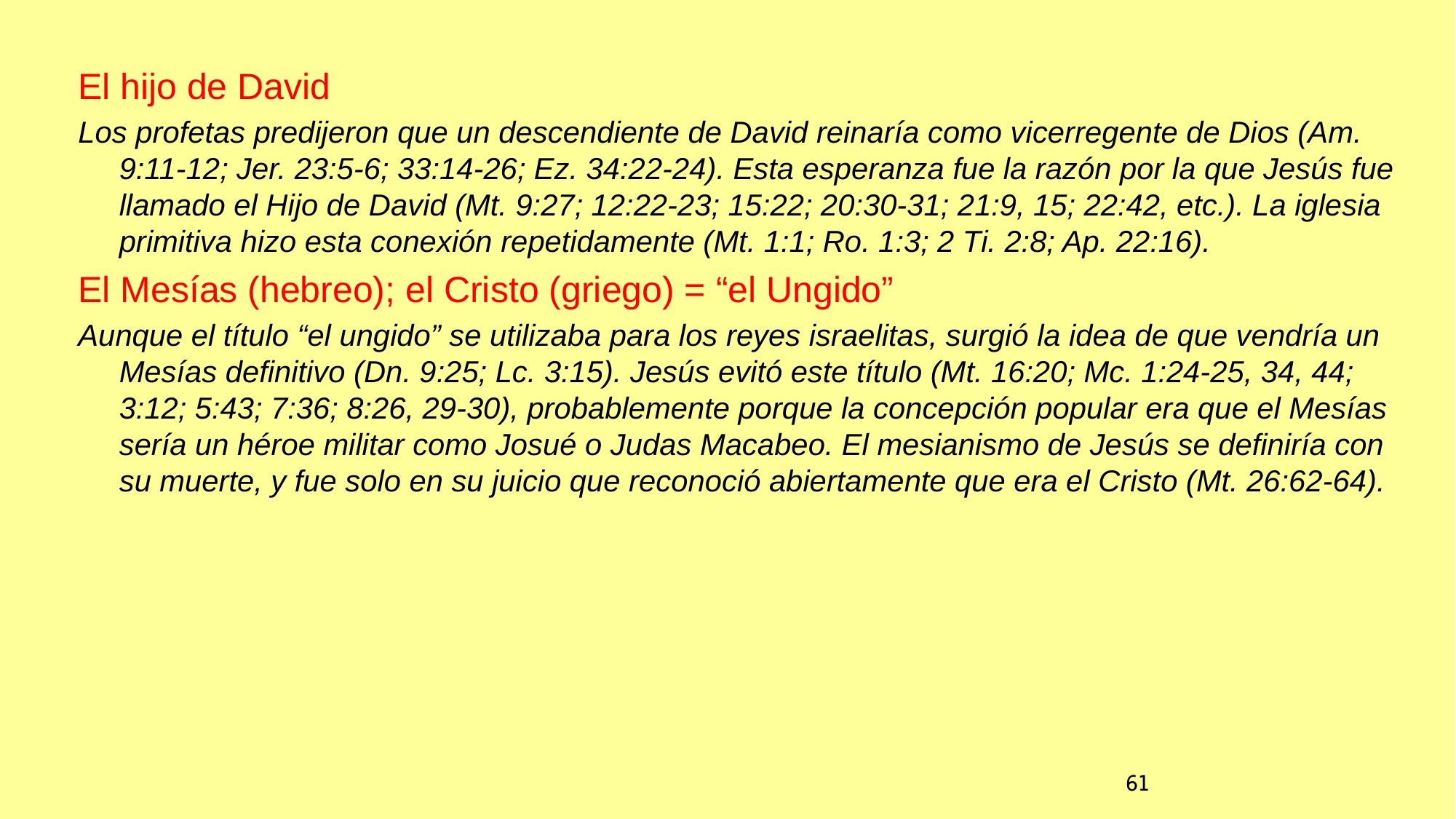

El hijo de David
Los profetas predijeron que un descendiente de David reinaría como vicerregente de Dios (Am. 9:11-12; Jer. 23:5-6; 33:14-26; Ez. 34:22-24). Esta esperanza fue la razón por la que Jesús fue llamado el Hijo de David (Mt. 9:27; 12:22-23; 15:22; 20:30-31; 21:9, 15; 22:42, etc.). La iglesia primitiva hizo esta conexión repetidamente (Mt. 1:1; Ro. 1:3; 2 Ti. 2:8; Ap. 22:16).
El Mesías (hebreo); el Cristo (griego) = “el Ungido”
Aunque el título “el ungido” se utilizaba para los reyes israelitas, surgió la idea de que vendría un Mesías definitivo (Dn. 9:25; Lc. 3:15). Jesús evitó este título (Mt. 16:20; Mc. 1:24-25, 34, 44; 3:12; 5:43; 7:36; 8:26, 29-30), probablemente porque la concepción popular era que el Mesías sería un héroe militar como Josué o Judas Macabeo. El mesianismo de Jesús se definiría con su muerte, y fue solo en su juicio que reconoció abiertamente que era el Cristo (Mt. 26:62-64).
61